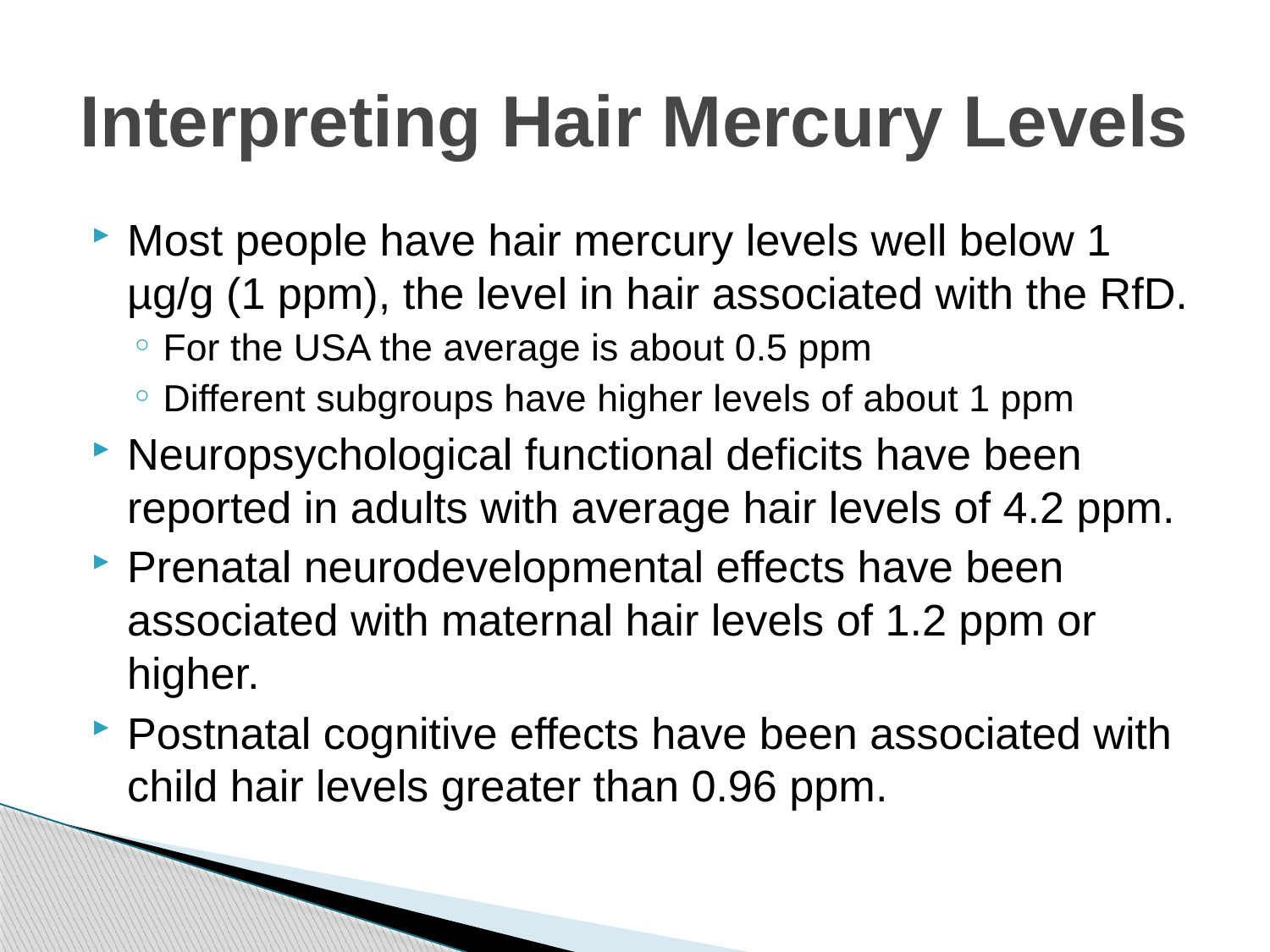

# Interpreting Hair Mercury Levels
Most people have hair mercury levels well below 1 µg/g (1 ppm), the level in hair associated with the RfD.
For the USA the average is about 0.5 ppm
Different subgroups have higher levels of about 1 ppm
Neuropsychological functional deficits have been reported in adults with average hair levels of 4.2 ppm.
Prenatal neurodevelopmental effects have been associated with maternal hair levels of 1.2 ppm or higher.
Postnatal cognitive effects have been associated with child hair levels greater than 0.96 ppm.